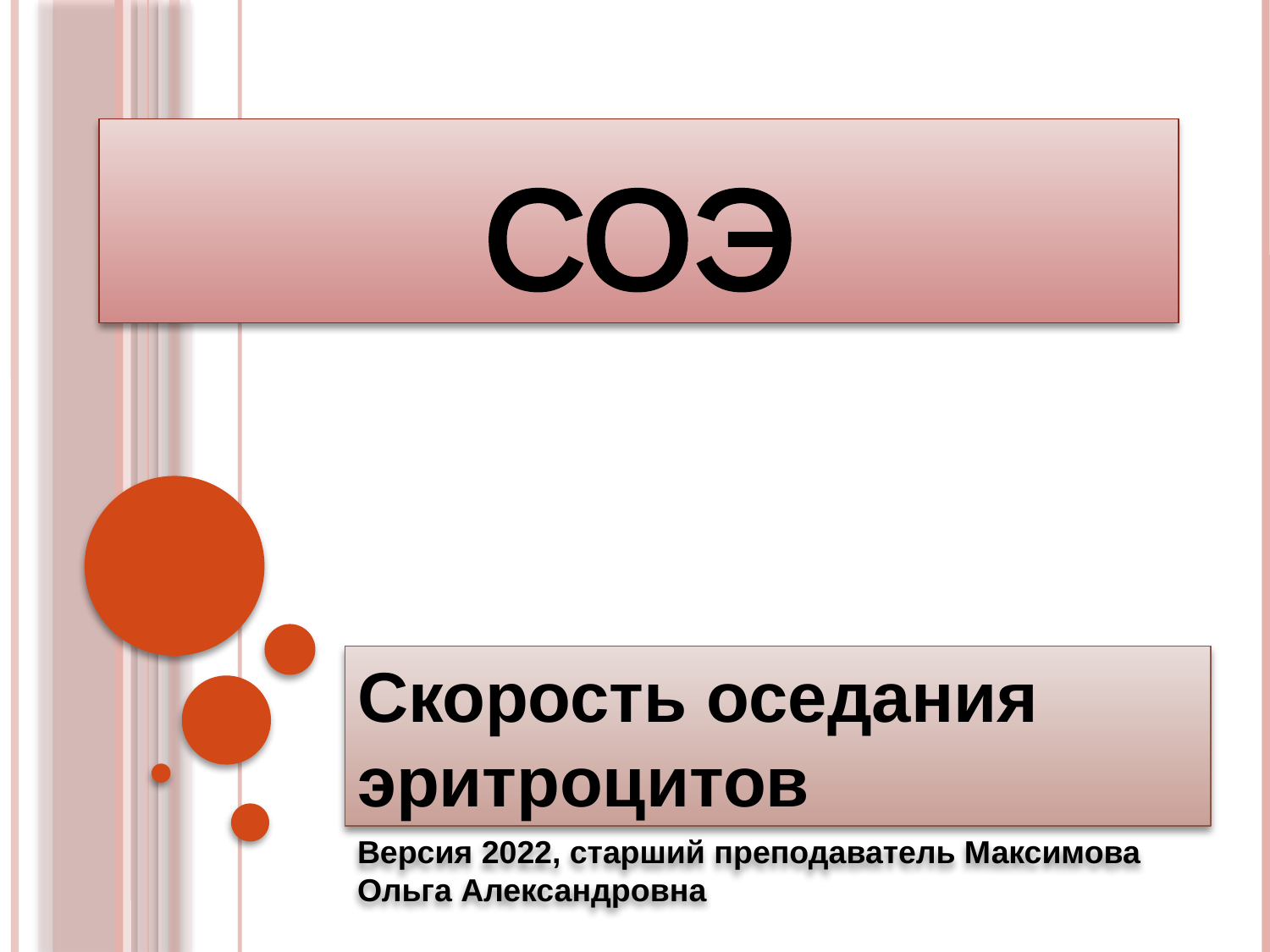

# СОЭ
Скорость оседания эритроцитов
Версия 2022, старший преподаватель Максимова Ольга Александровна